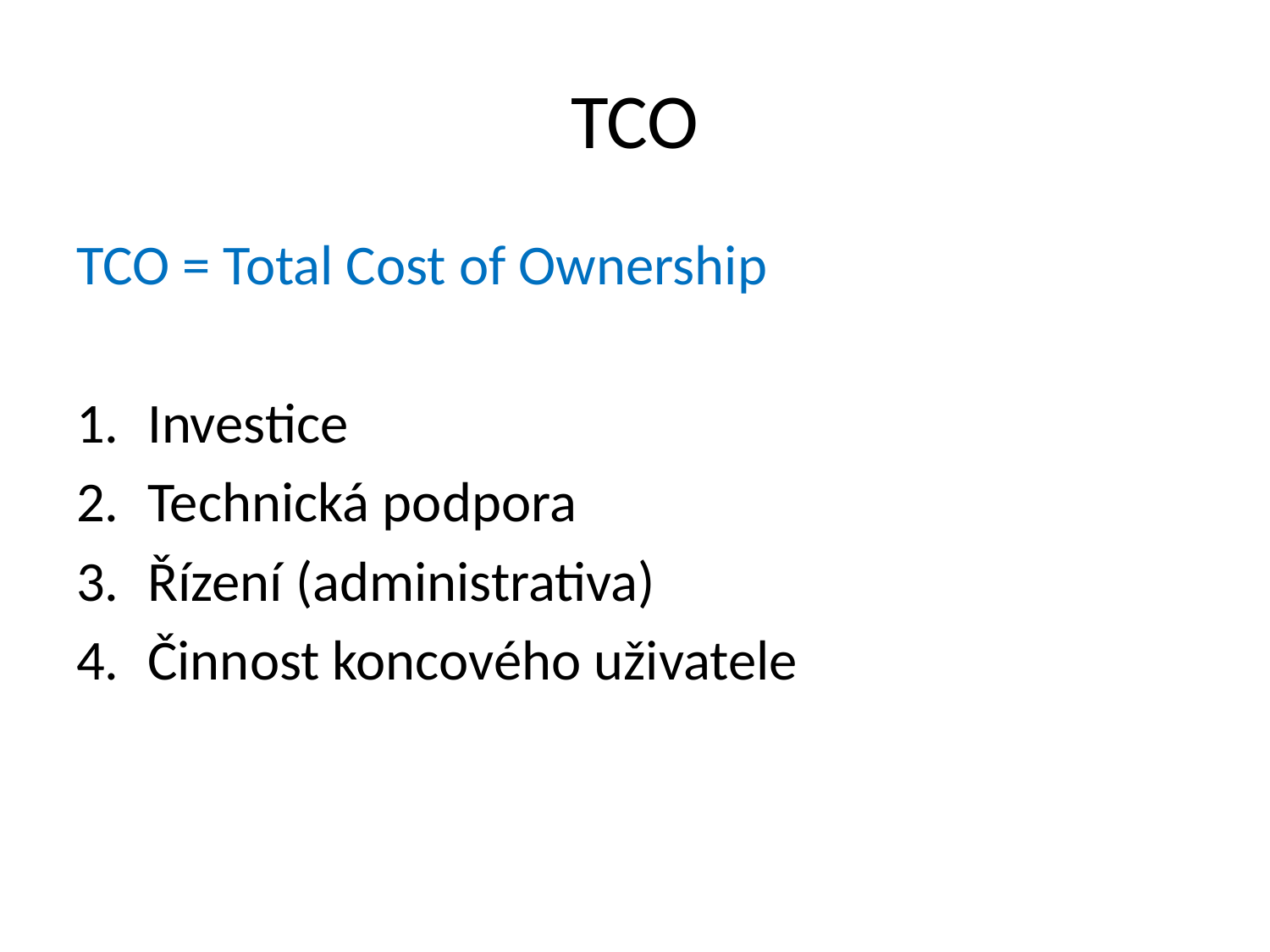

# TCO
TCO = Total Cost of Ownership

Investice
Technická podpora
Řízení (administrativa)
Činnost koncového uživatele